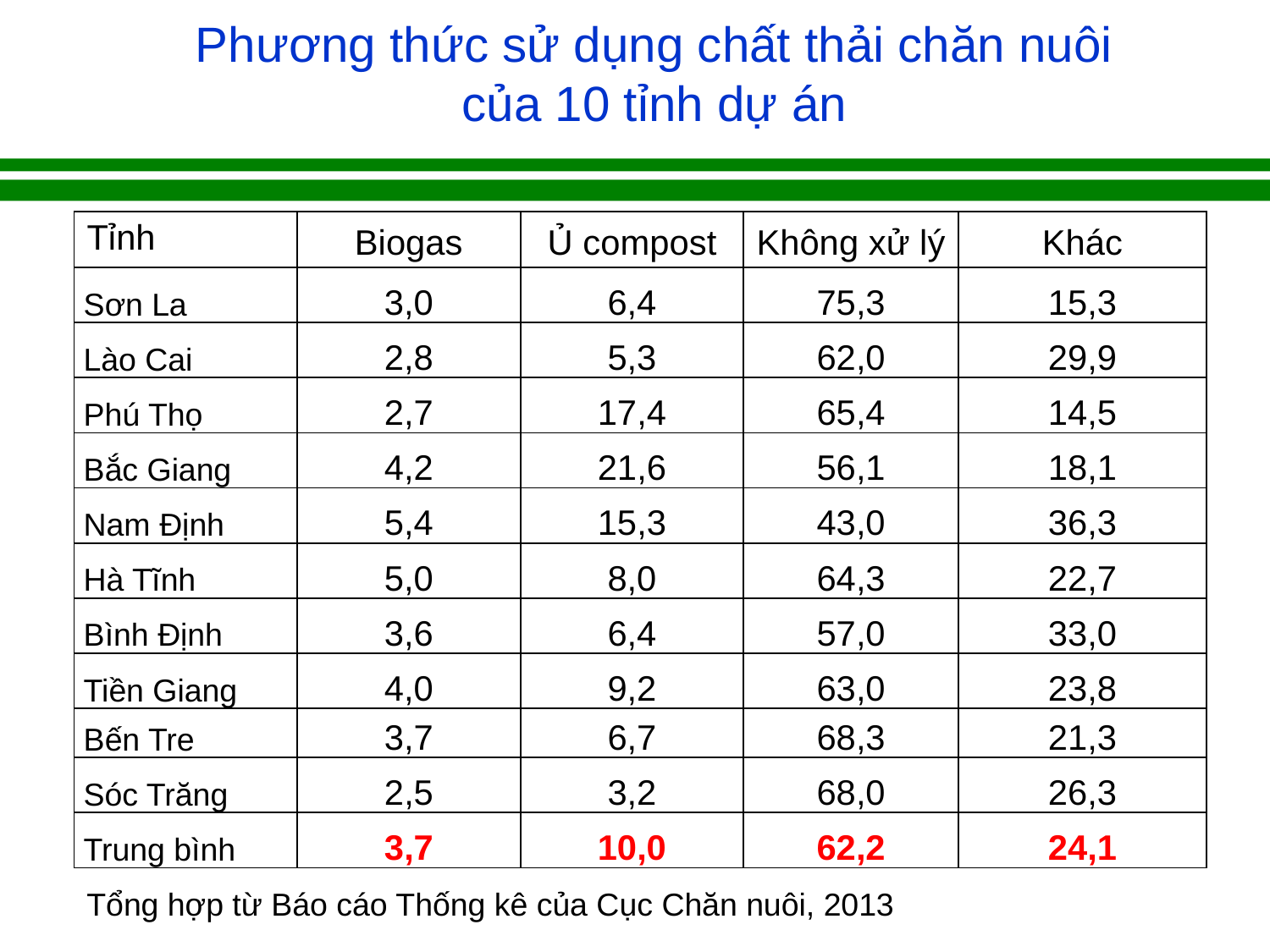

# Phương thức sử dụng chất thải chăn nuôi của 10 tỉnh dự án
| Tỉnh | Biogas | Ủ compost | Không xử lý | Khác |
| --- | --- | --- | --- | --- |
| Sơn La | 3,0 | 6,4 | 75,3 | 15,3 |
| Lào Cai | 2,8 | 5,3 | 62,0 | 29,9 |
| Phú Thọ | 2,7 | 17,4 | 65,4 | 14,5 |
| Bắc Giang | 4,2 | 21,6 | 56,1 | 18,1 |
| Nam Định | 5,4 | 15,3 | 43,0 | 36,3 |
| Hà Tĩnh | 5,0 | 8,0 | 64,3 | 22,7 |
| Bình Định | 3,6 | 6,4 | 57,0 | 33,0 |
| Tiền Giang | 4,0 | 9,2 | 63,0 | 23,8 |
| Bến Tre | 3,7 | 6,7 | 68,3 | 21,3 |
| Sóc Trăng | 2,5 | 3,2 | 68,0 | 26,3 |
| Trung bình | 3,7 | 10,0 | 62,2 | 24,1 |
Tổng hợp từ Báo cáo Thống kê của Cục Chăn nuôi, 2013